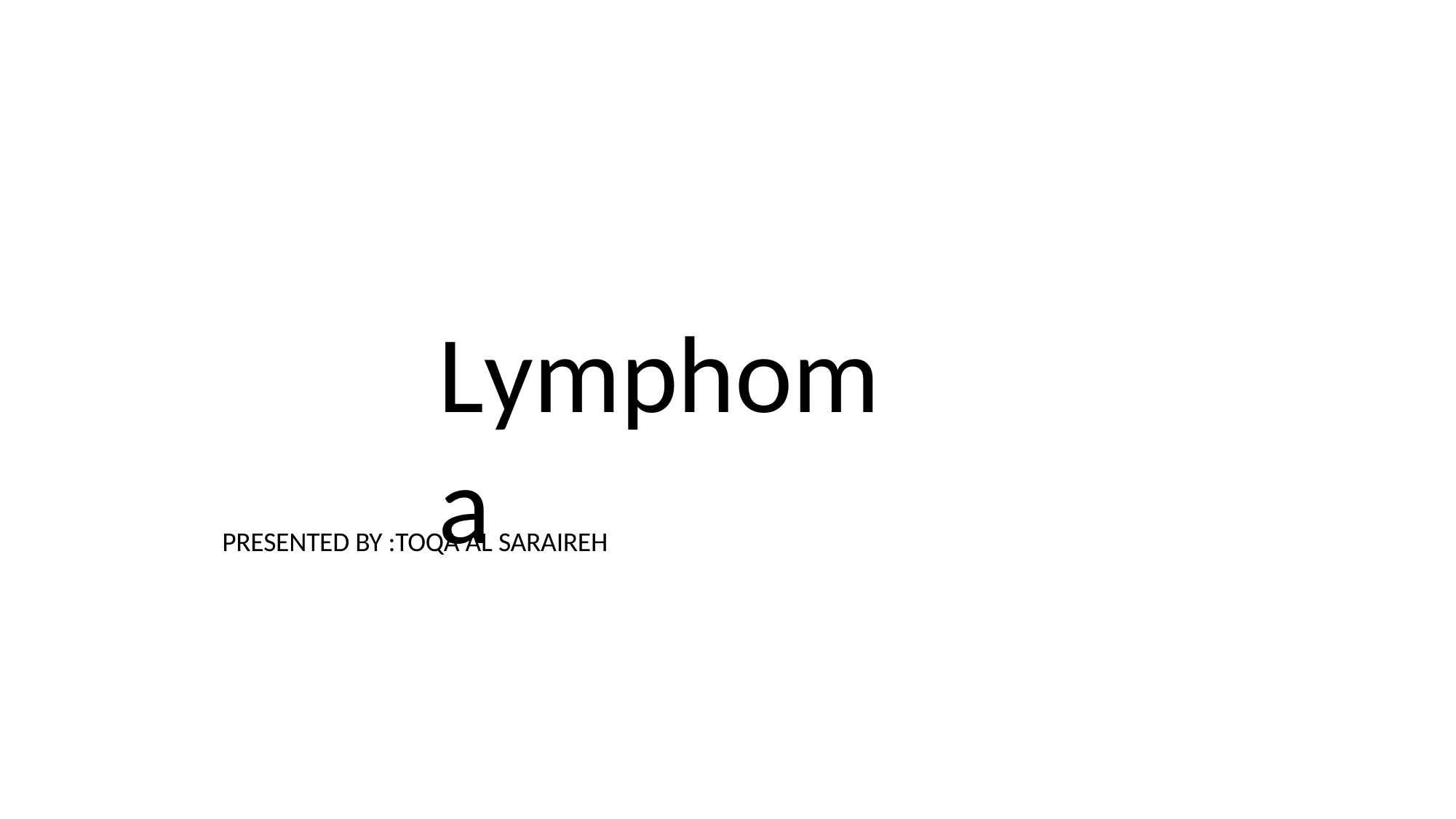

# Lymphoma
PRESENTED BY :TOQA AL SARAIREH